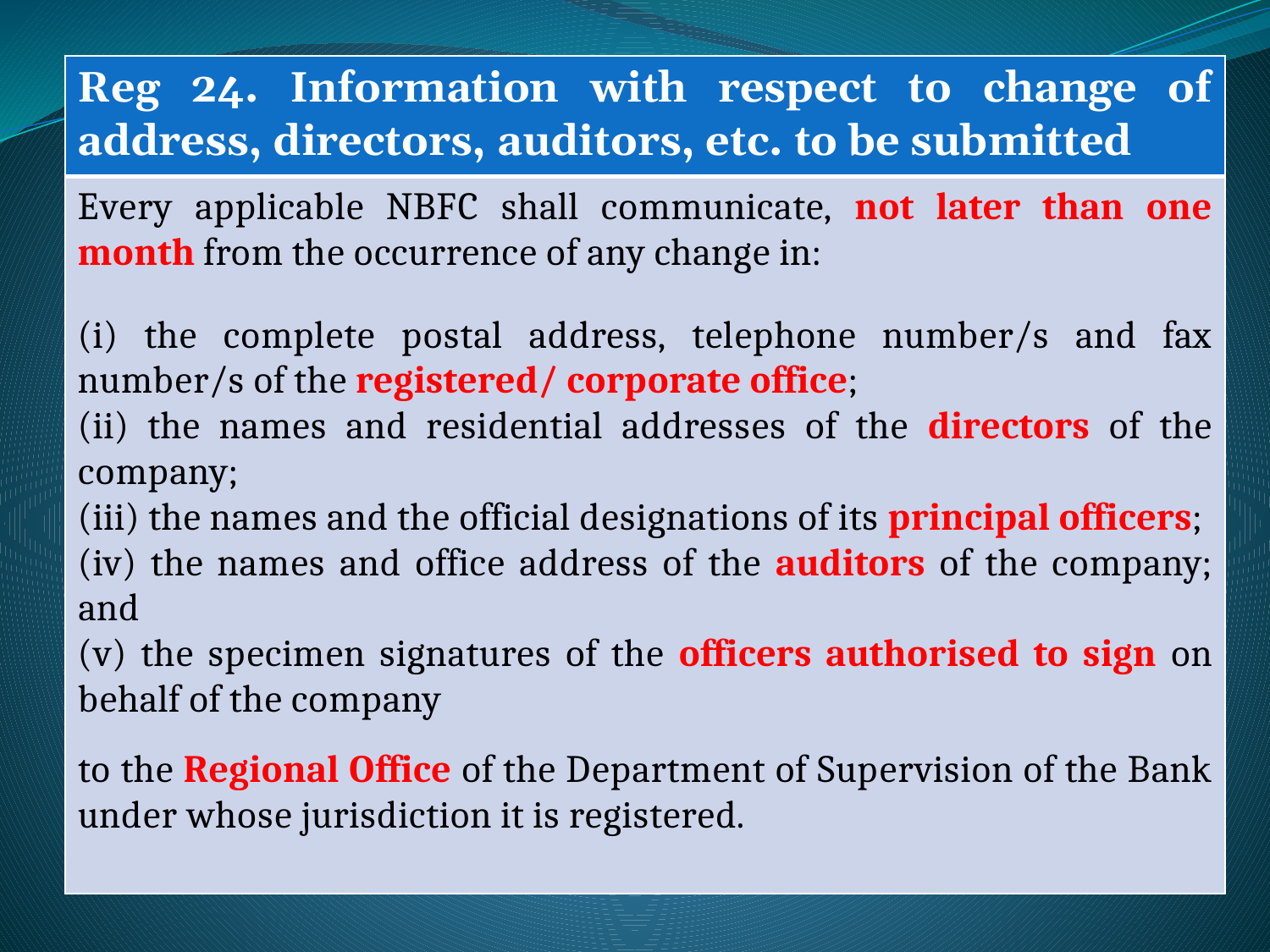

| Reg 24. Information with respect to change of address, directors, auditors, etc. to be submitted |
| --- |
| Every applicable NBFC shall communicate, not later than one month from the occurrence of any change in: (i) the complete postal address, telephone number/s and fax number/s of the registered/ corporate office; (ii) the names and residential addresses of the directors of the company; (iii) the names and the official designations of its principal officers; (iv) the names and office address of the auditors of the company; and (v) the specimen signatures of the officers authorised to sign on behalf of the company to the Regional Office of the Department of Supervision of the Bank under whose jurisdiction it is registered. |